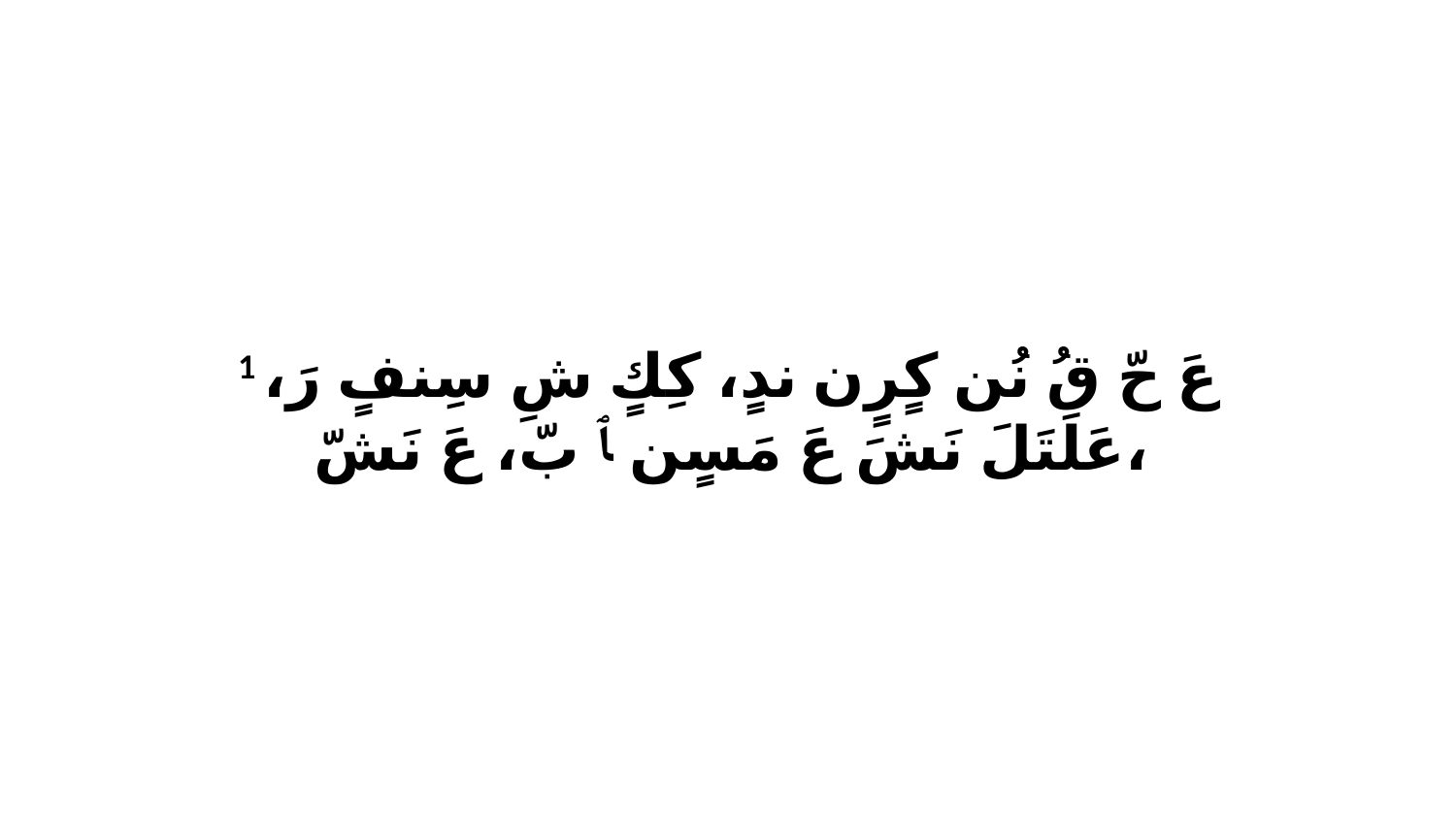

1 عَ حّ قُ نُن كٍرٍن ندٍ، كِكٍ شِ سِنفٍ رَ، عَلَتَلَ نَشَ عَ مَسٍن ﭑ بّ، عَ نَشّ،